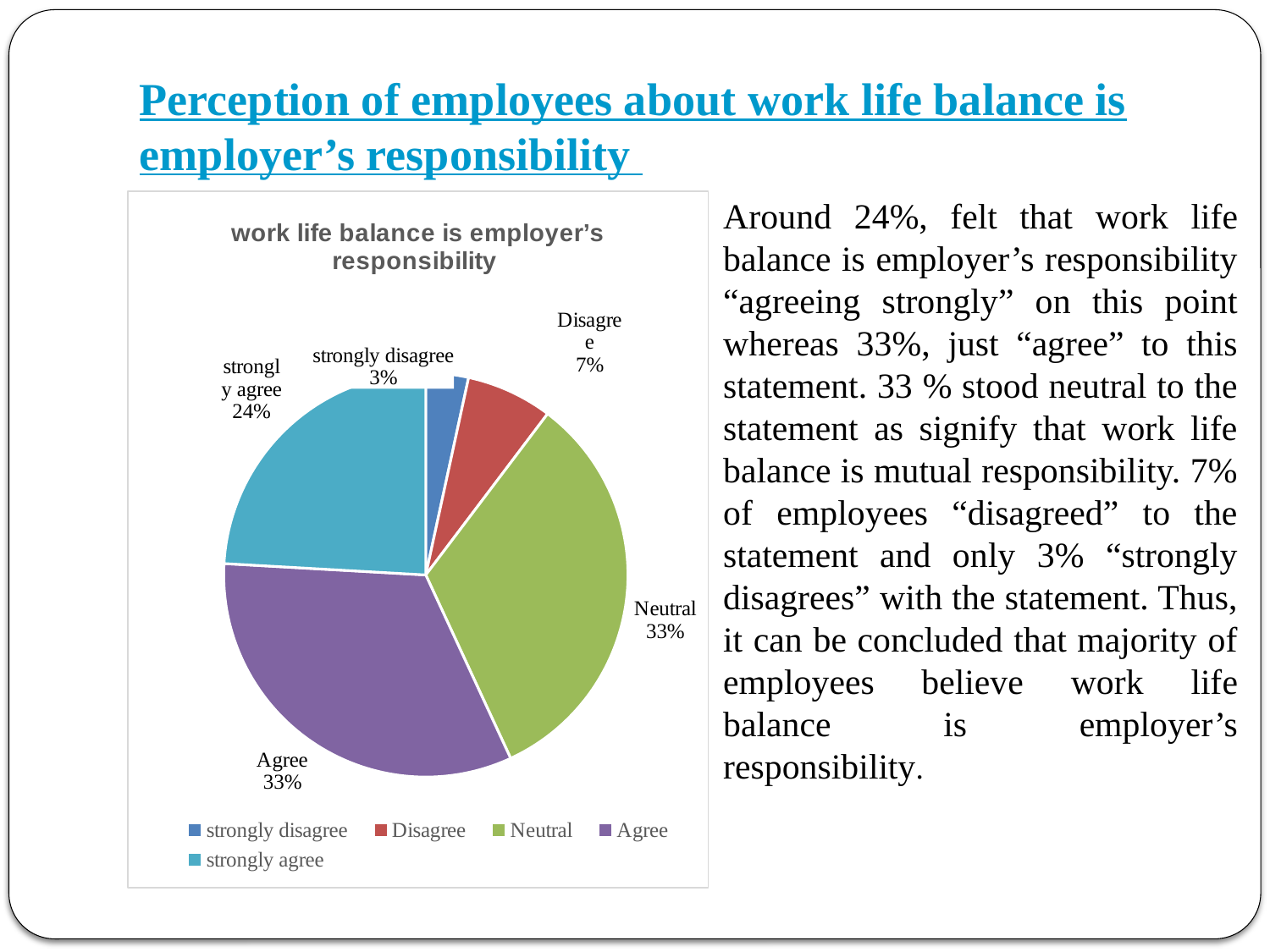

Perception of employees about work life balance is employer’s responsibility
Around 24%, felt that work life balance is employer’s responsibility “agreeing strongly” on this point whereas 33%, just “agree” to this statement. 33 % stood neutral to the statement as signify that work life balance is mutual responsibility. 7% of employees “disagreed” to the statement and only 3% “strongly disagrees” with the statement. Thus, it can be concluded that majority of employees believe work life balance is employer’s responsibility.

### Chart: work life balance is employer’s responsibility

| Category |  |
|---|---|
| strongly disagree | 3.4 |
| Disagree | 6.9 |
| Neutral | 32.8 |
| Agree | 32.8 |
| strongly agree | 24.1 |